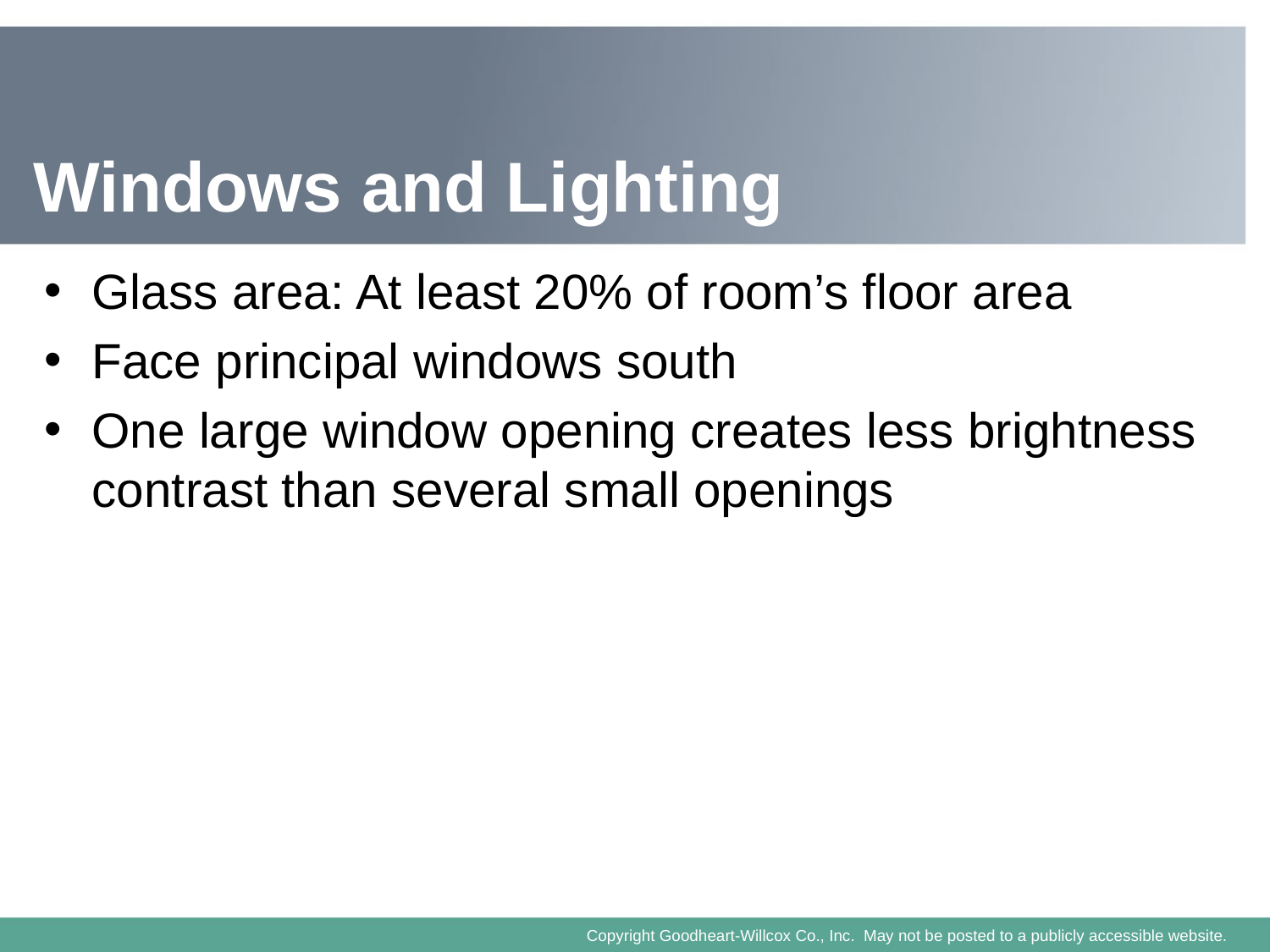

# Windows and Lighting
Glass area: At least 20% of room’s floor area
Face principal windows south
One large window opening creates less brightness contrast than several small openings